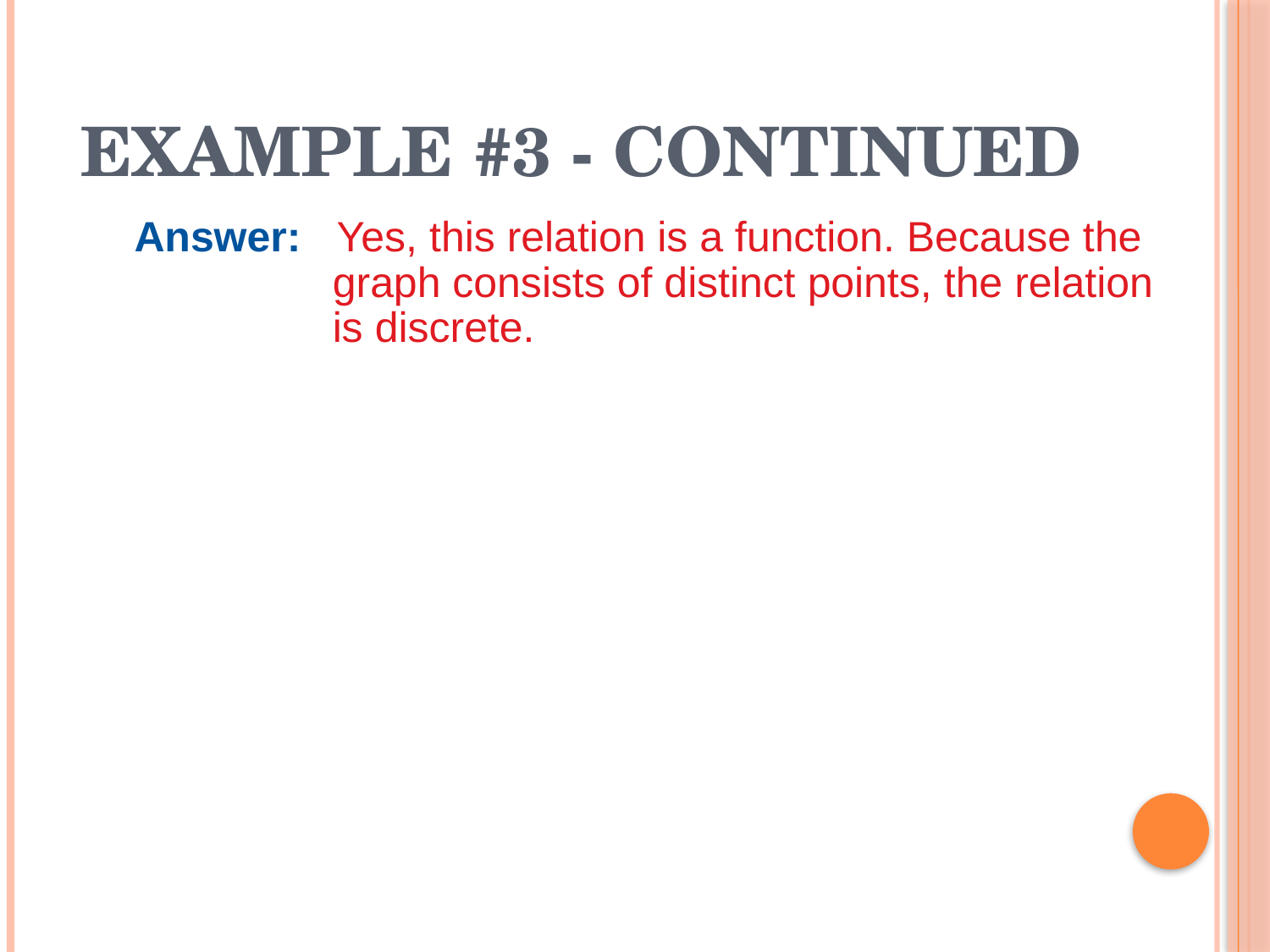

# Example #3 - Continued
Answer:   Yes, this relation is a function. Because the graph consists of distinct points, the relation is discrete.